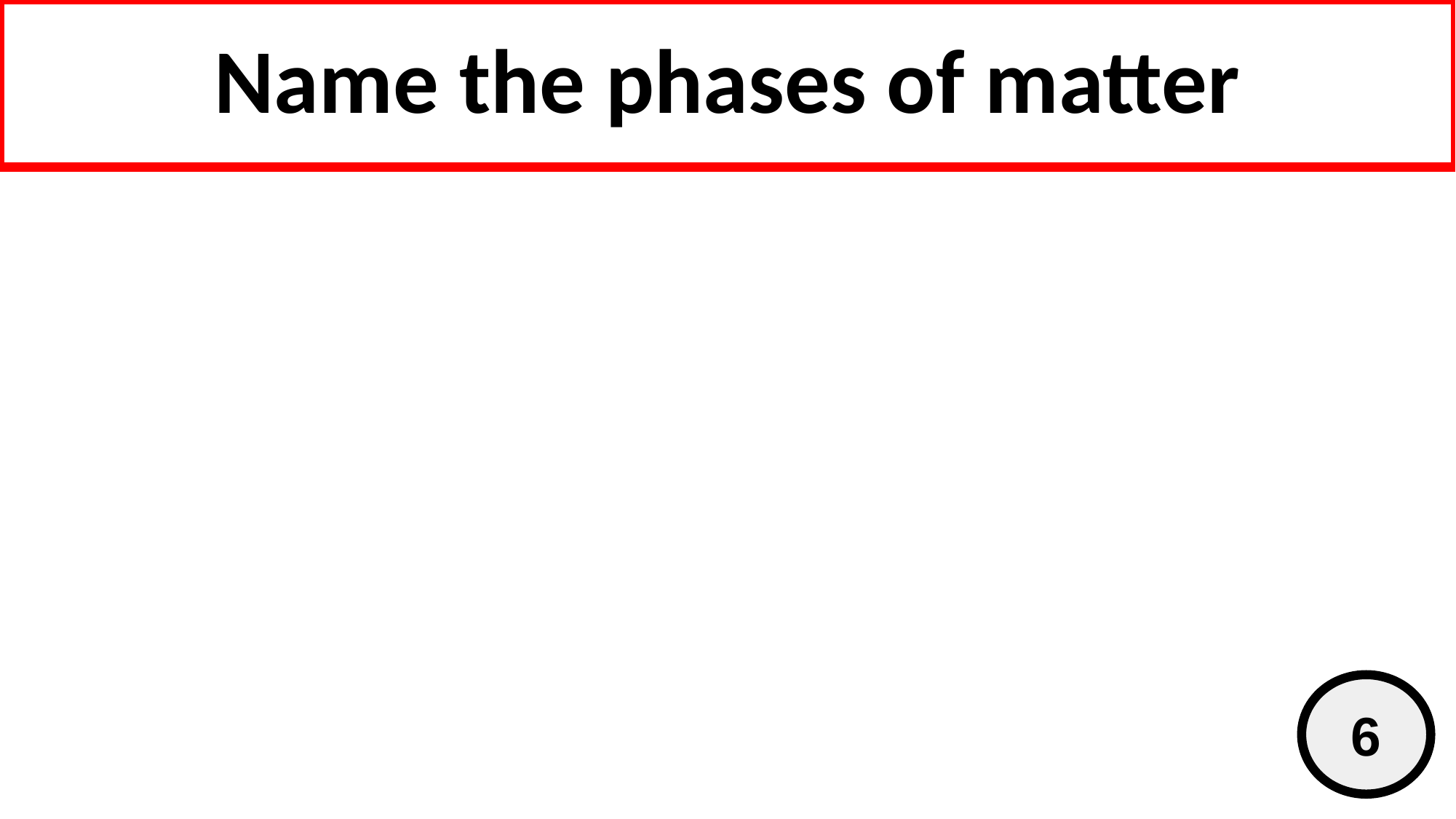

# Name the phases of matter

6